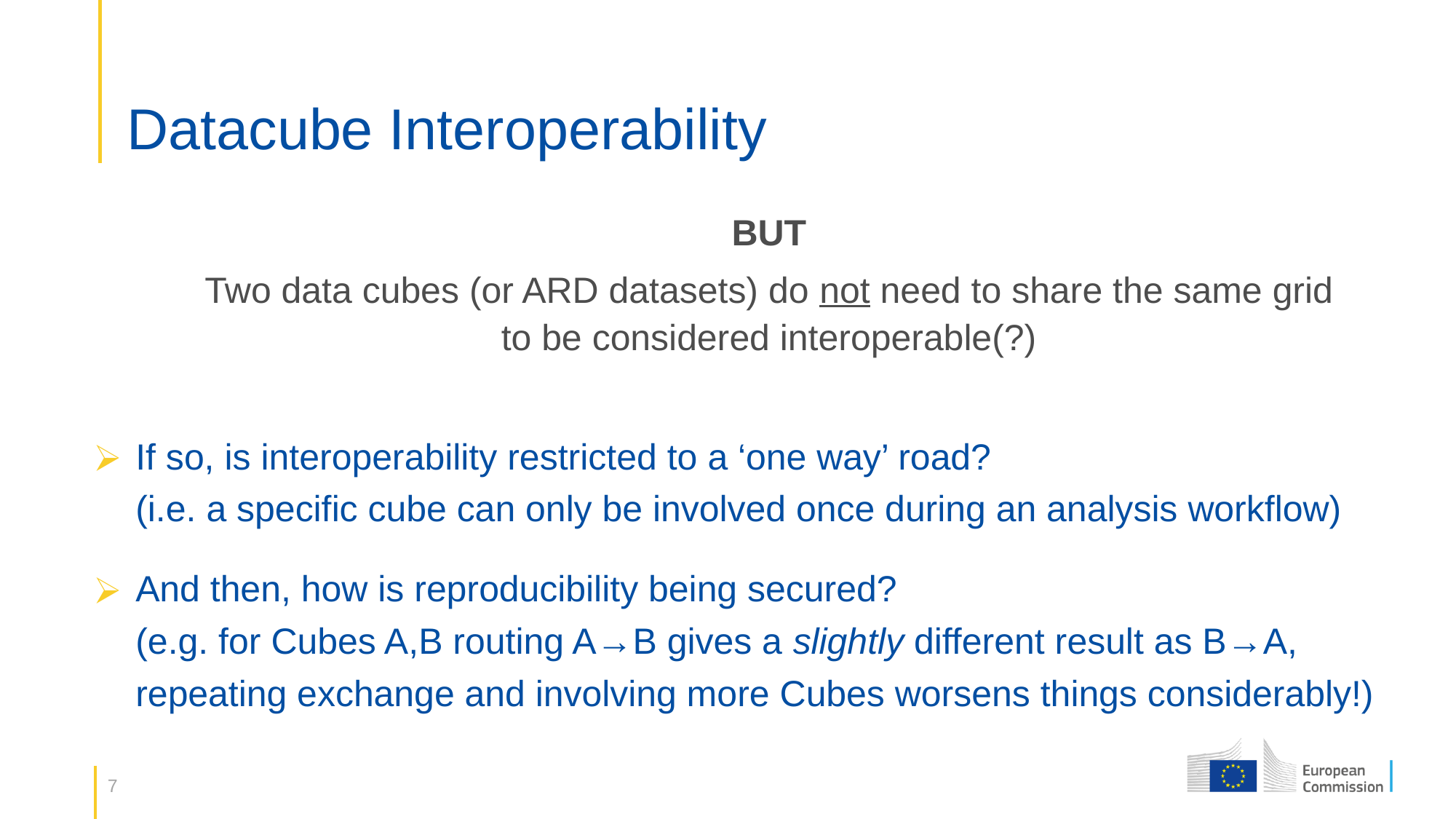

# Datacube Interoperability
BUT
Two data cubes (or ARD datasets) do not need to share the same grid
to be considered interoperable(?)

If so, is interoperability restricted to a ‘one way’ road?
(i.e. a specific cube can only be involved once during an analysis workflow)
And then, how is reproducibility being secured?
(e.g. for Cubes A,B routing A→B gives a slightly different result as B→A, repeating exchange and involving more Cubes worsens things considerably!)